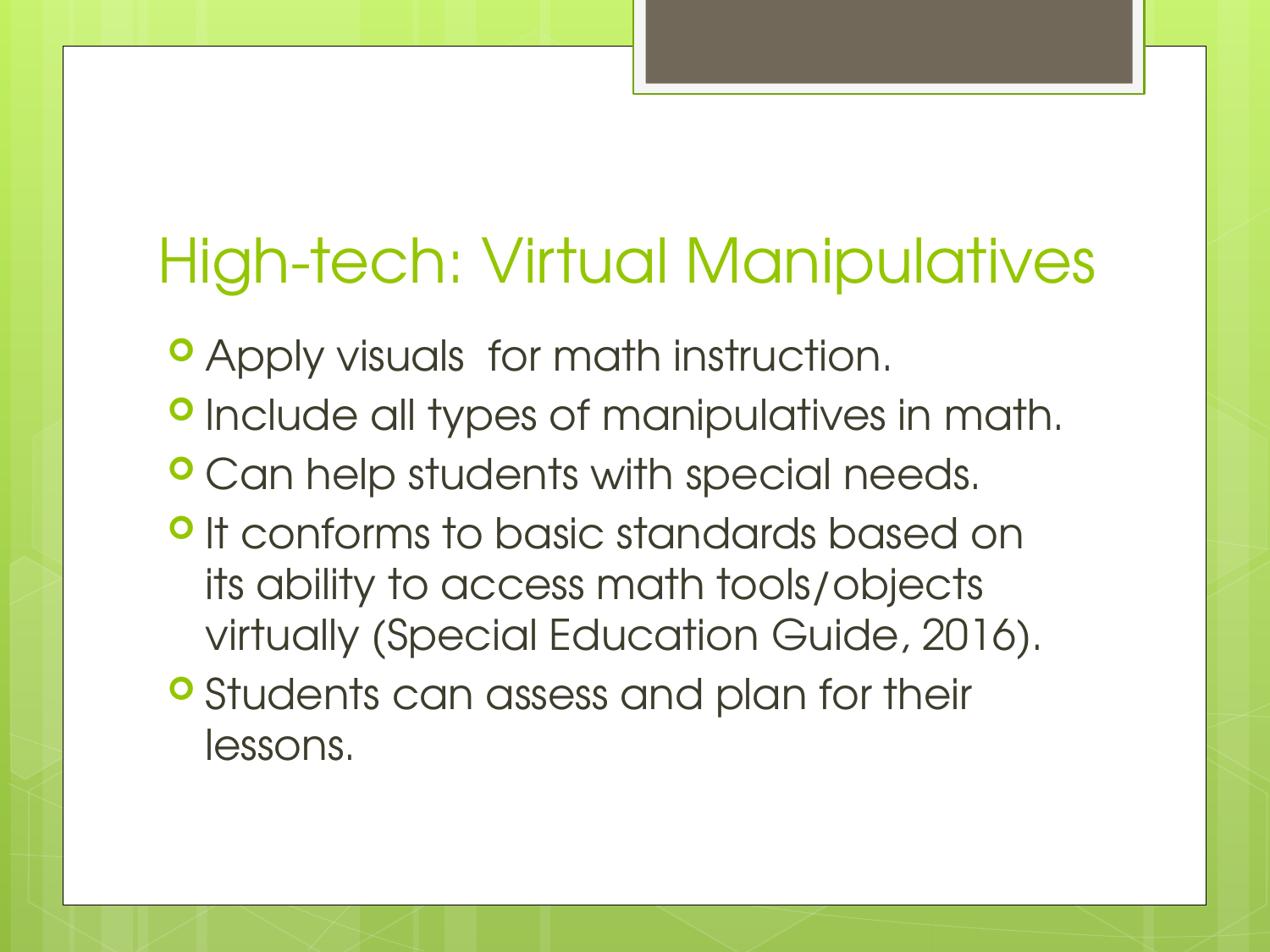

# High-tech: Virtual Manipulatives
Apply visuals  for math instruction.
Include all types of manipulatives in math.
Can help students with special needs.
It conforms to basic standards based on its ability to access math tools/objects virtually (Special Education Guide, 2016).
Students can assess and plan for their lessons.